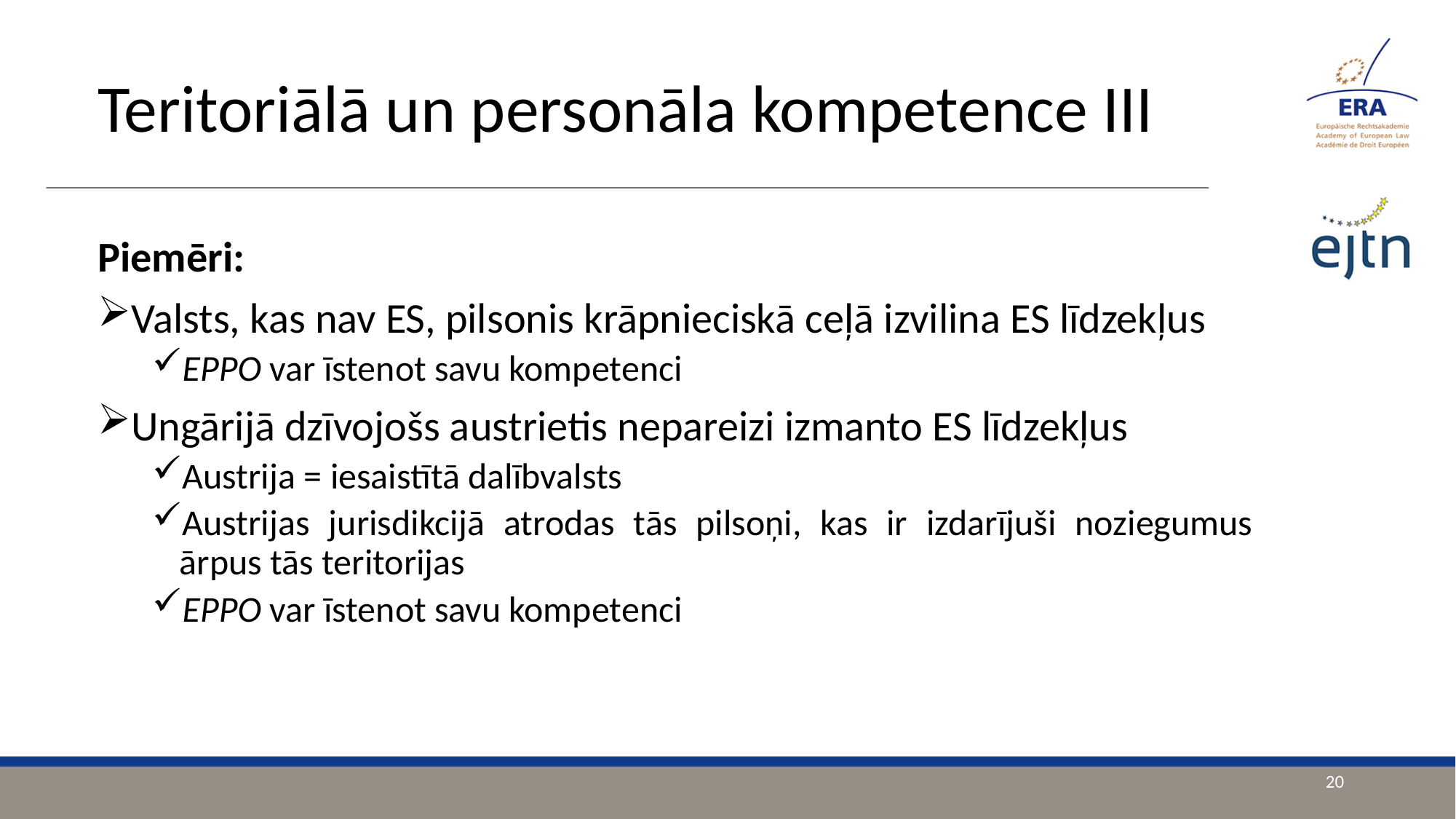

# Teritoriālā un personāla kompetence III
Piemēri:
Valsts, kas nav ES, pilsonis krāpnieciskā ceļā izvilina ES līdzekļus
EPPO var īstenot savu kompetenci
Ungārijā dzīvojošs austrietis nepareizi izmanto ES līdzekļus
Austrija = iesaistītā dalībvalsts
Austrijas jurisdikcijā atrodas tās pilsoņi, kas ir izdarījuši noziegumus ārpus tās teritorijas
EPPO var īstenot savu kompetenci

20